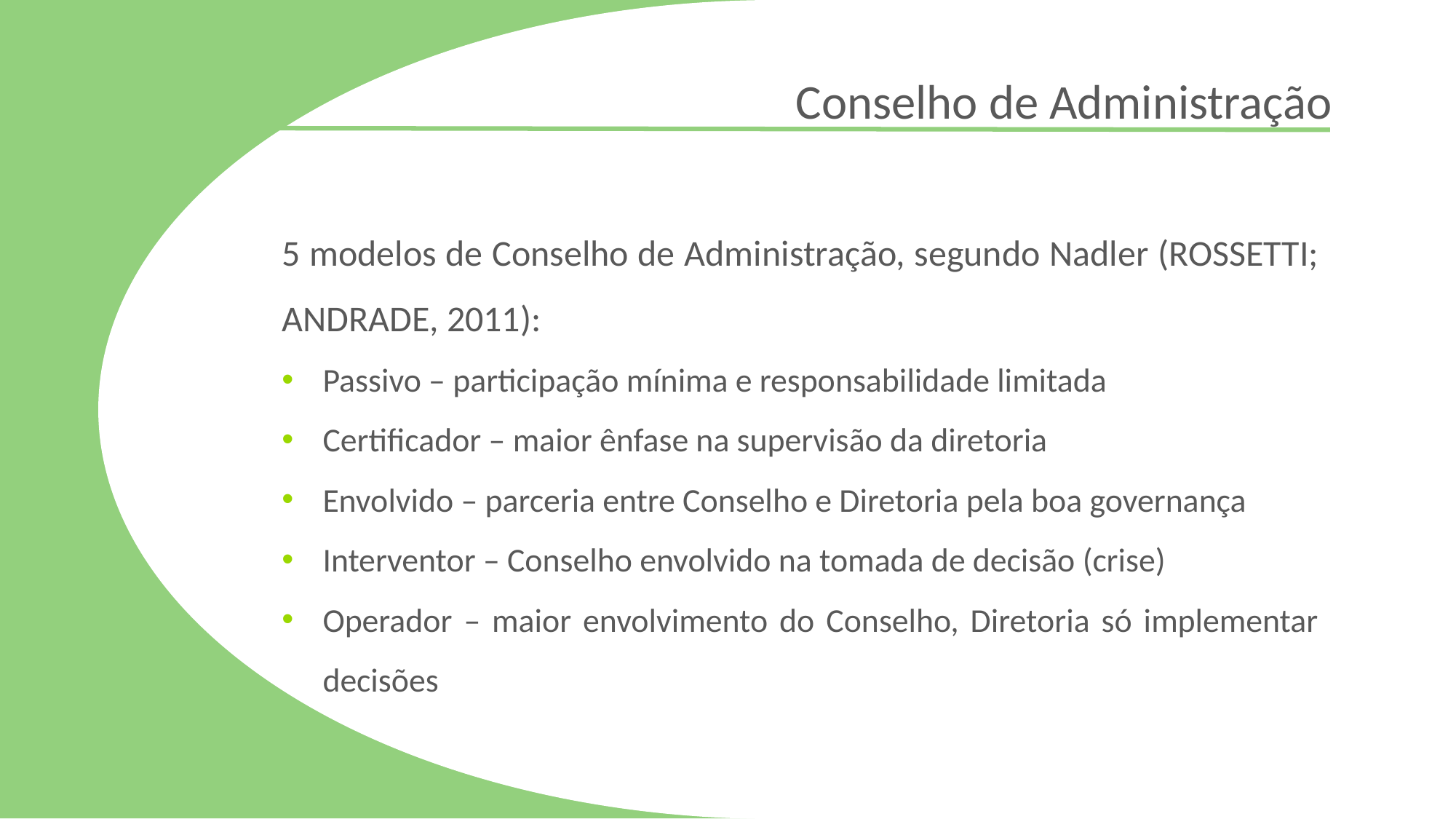

Conselho de Administração
5 modelos de Conselho de Administração, segundo Nadler (ROSSETTI; ANDRADE, 2011):
Passivo – participação mínima e responsabilidade limitada
Certificador – maior ênfase na supervisão da diretoria
Envolvido – parceria entre Conselho e Diretoria pela boa governança
Interventor – Conselho envolvido na tomada de decisão (crise)
Operador – maior envolvimento do Conselho, Diretoria só implementar decisões